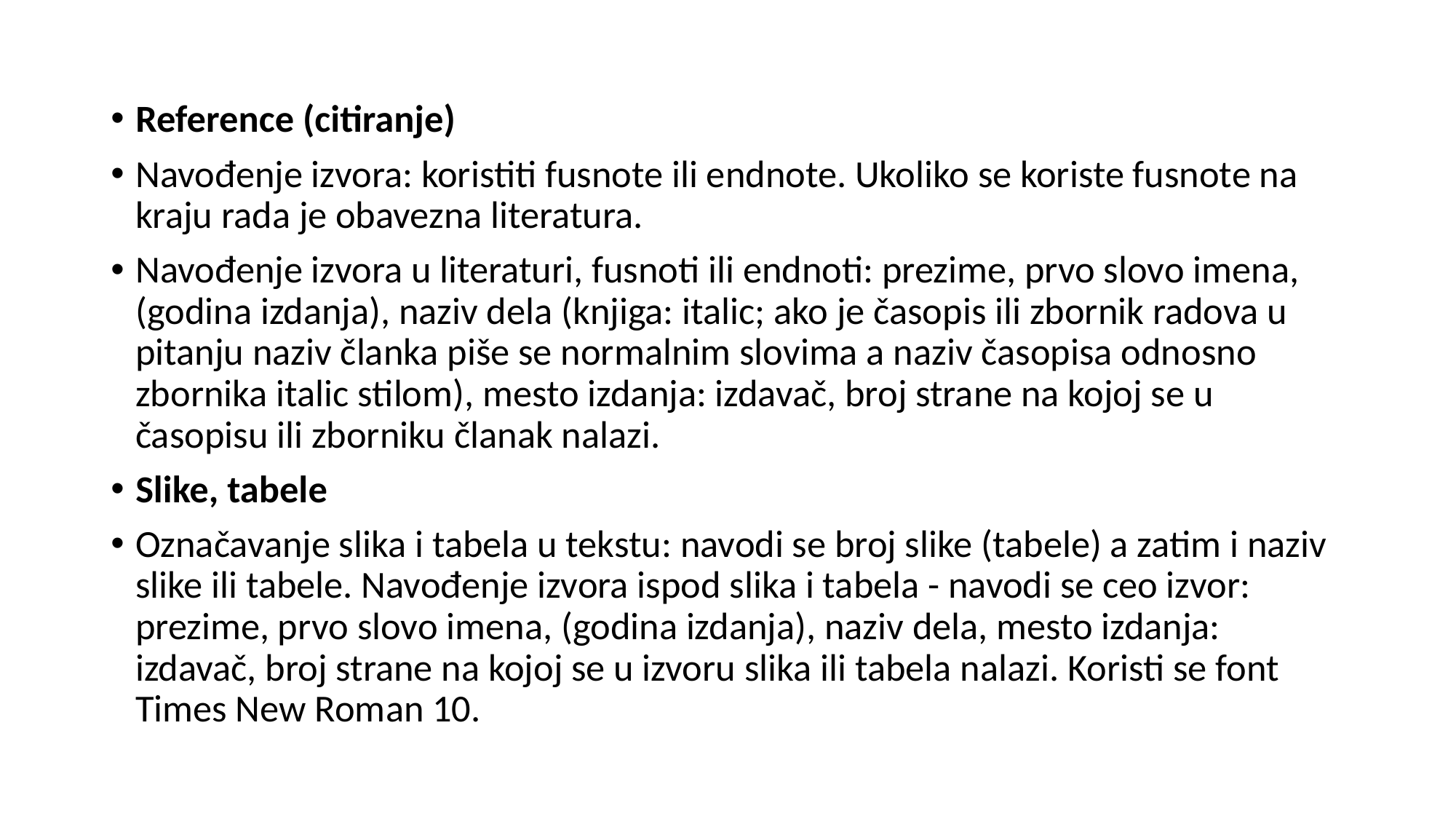

Reference (citiranje)
Navođenje izvora: koristiti fusnote ili endnote. Ukoliko se koriste fusnote na kraju rada je obavezna literatura.
Navođenje izvora u literaturi, fusnoti ili endnoti: prezime, prvo slovo imena, (godina izdanja), naziv dela (knjiga: italic; ako je časopis ili zbornik radova u pitanju naziv članka piše se normalnim slovima a naziv časopisa odnosno zbornika italic stilom), mesto izdanja: izdavač, broj strane na kojoj se u časopisu ili zborniku članak nalazi.
Slike, tabele
Označavanje slika i tabela u tekstu: navodi se broj slike (tabele) a zatim i naziv slike ili tabele. Navođenje izvora ispod slika i tabela - navodi se ceo izvor: prezime, prvo slovo imena, (godina izdanja), naziv dela, mesto izdanja: izdavač, broj strane na kojoj se u izvoru slika ili tabela nalazi. Koristi se font Times New Roman 10.